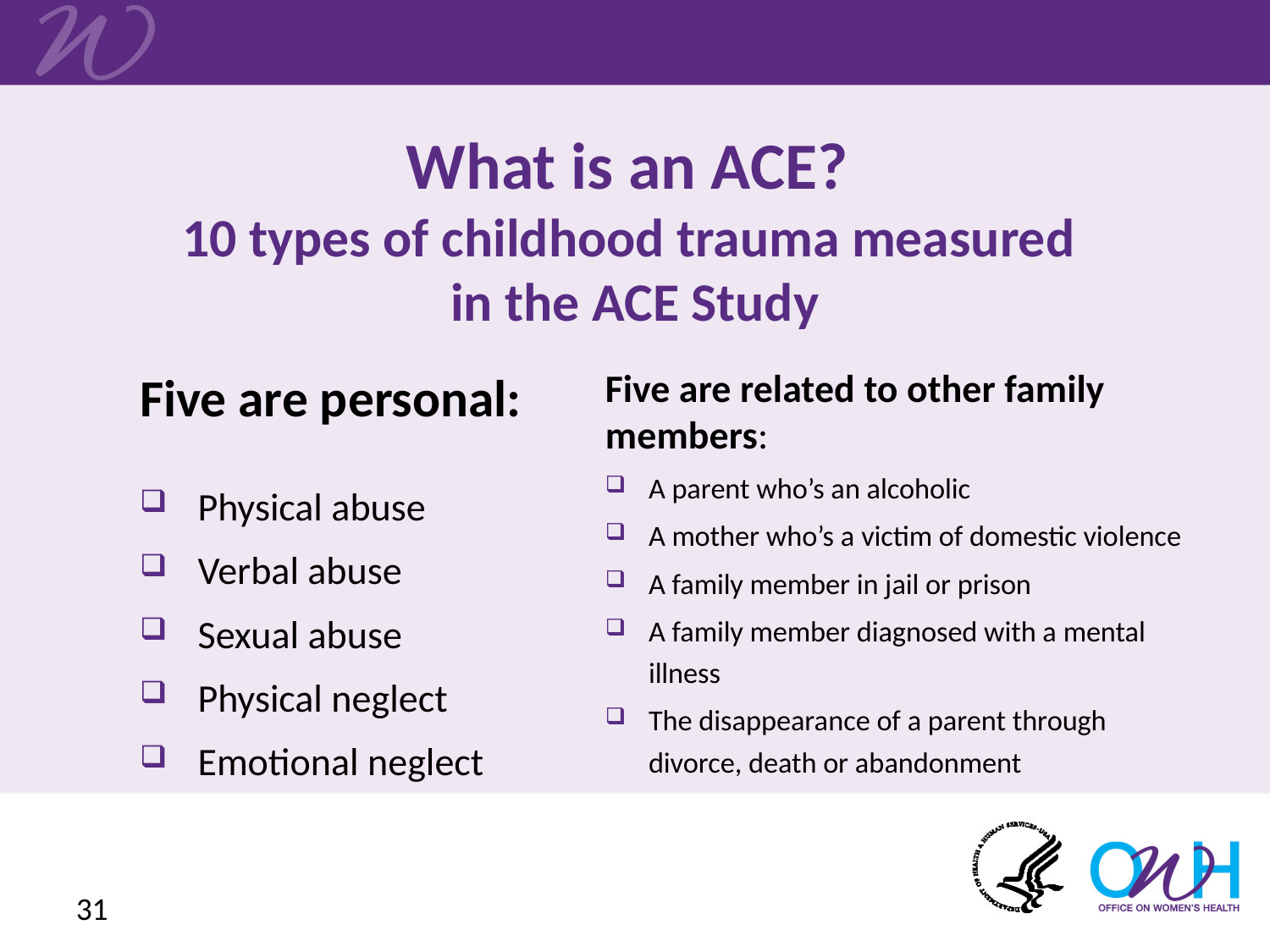

# What is an ACE? 10 types of childhood trauma measured in the ACE Study
Five are related to other family members:
A parent who’s an alcoholic
A mother who’s a victim of domestic violence
A family member in jail or prison
A family member diagnosed with a mental illness
The disappearance of a parent through divorce, death or abandonment

Five are personal:

Physical abuse
Verbal abuse
Sexual abuse
Physical neglect
Emotional neglect